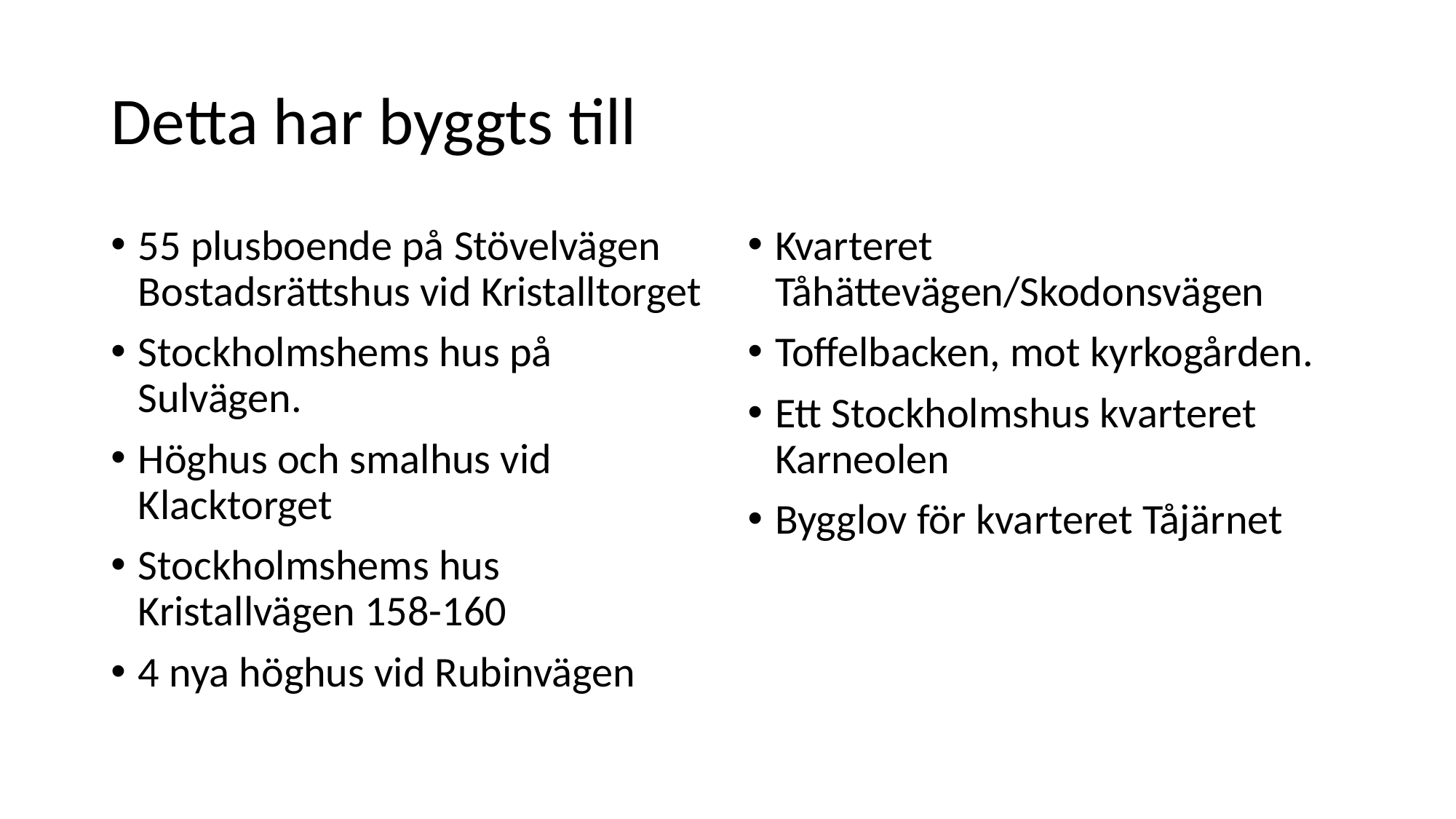

# Detta har byggts till
55 plusboende på Stövelvägen Bostadsrättshus vid Kristalltorget
Stockholmshems hus på Sulvägen.
Höghus och smalhus vid Klacktorget
Stockholmshems hus Kristallvägen 158-160
4 nya höghus vid Rubinvägen

Kvarteret Tåhättevägen/Skodonsvägen
Toffelbacken, mot kyrkogården.
Ett Stockholmshus kvarteret Karneolen
Bygglov för kvarteret Tåjärnet